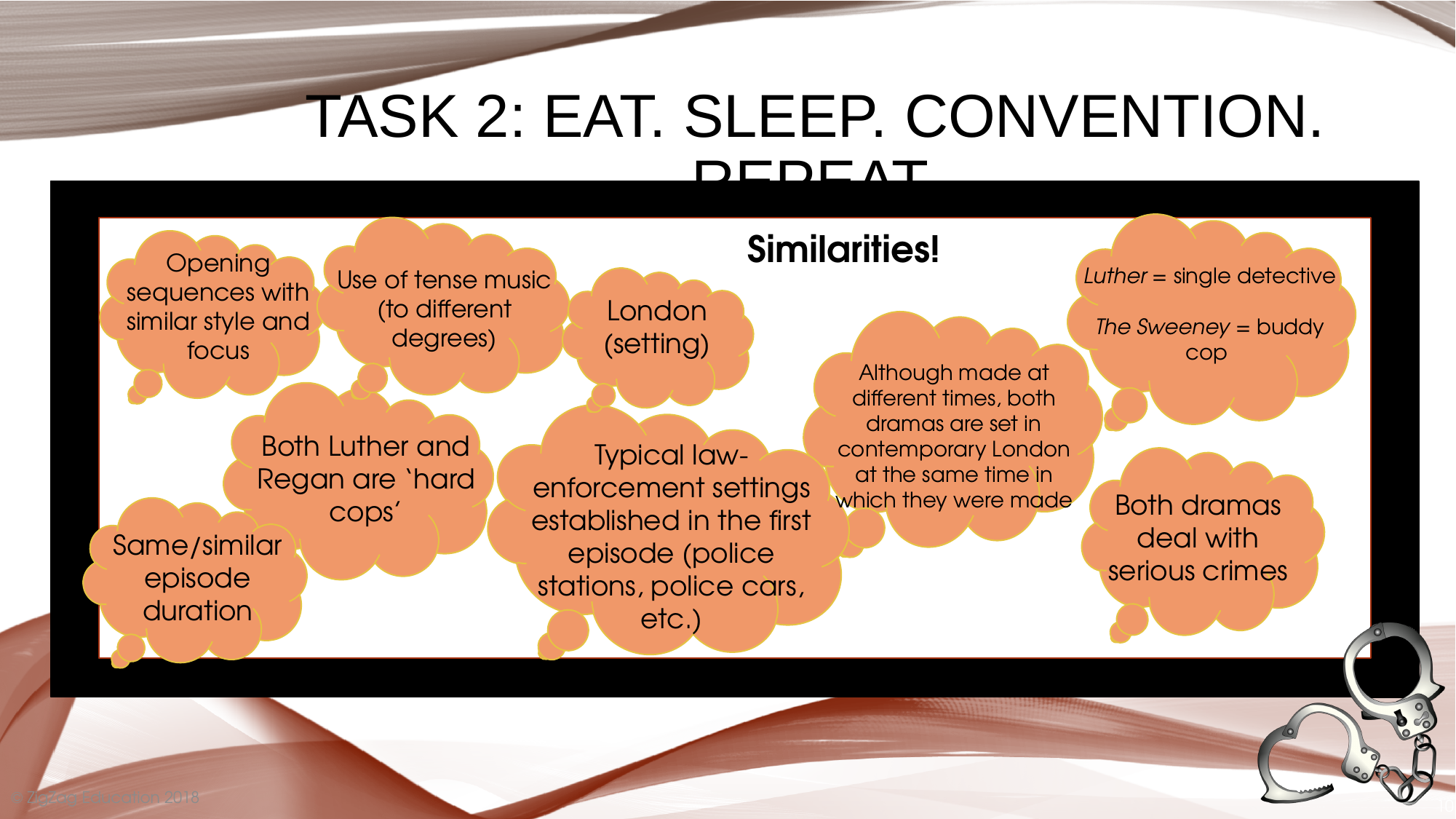

# Task 2: Eat. Sleep. Convention. Repeat.

Similarities!

Opening sequences with similar style and focus
Luther = single detective

The Sweeney = buddy cop

Use of tense music (to different degrees)

London (setting)

Although made at different times, both dramas are set in contemporary London at the same time in which they were made

Both Luther and Regan are ‘hard cops’
Typical law-enforcement settings established in the first episode (police stations, police cars, etc.)

Both dramas deal with serious crimes

Same/similar episode duration
© ZigZag Education 2018